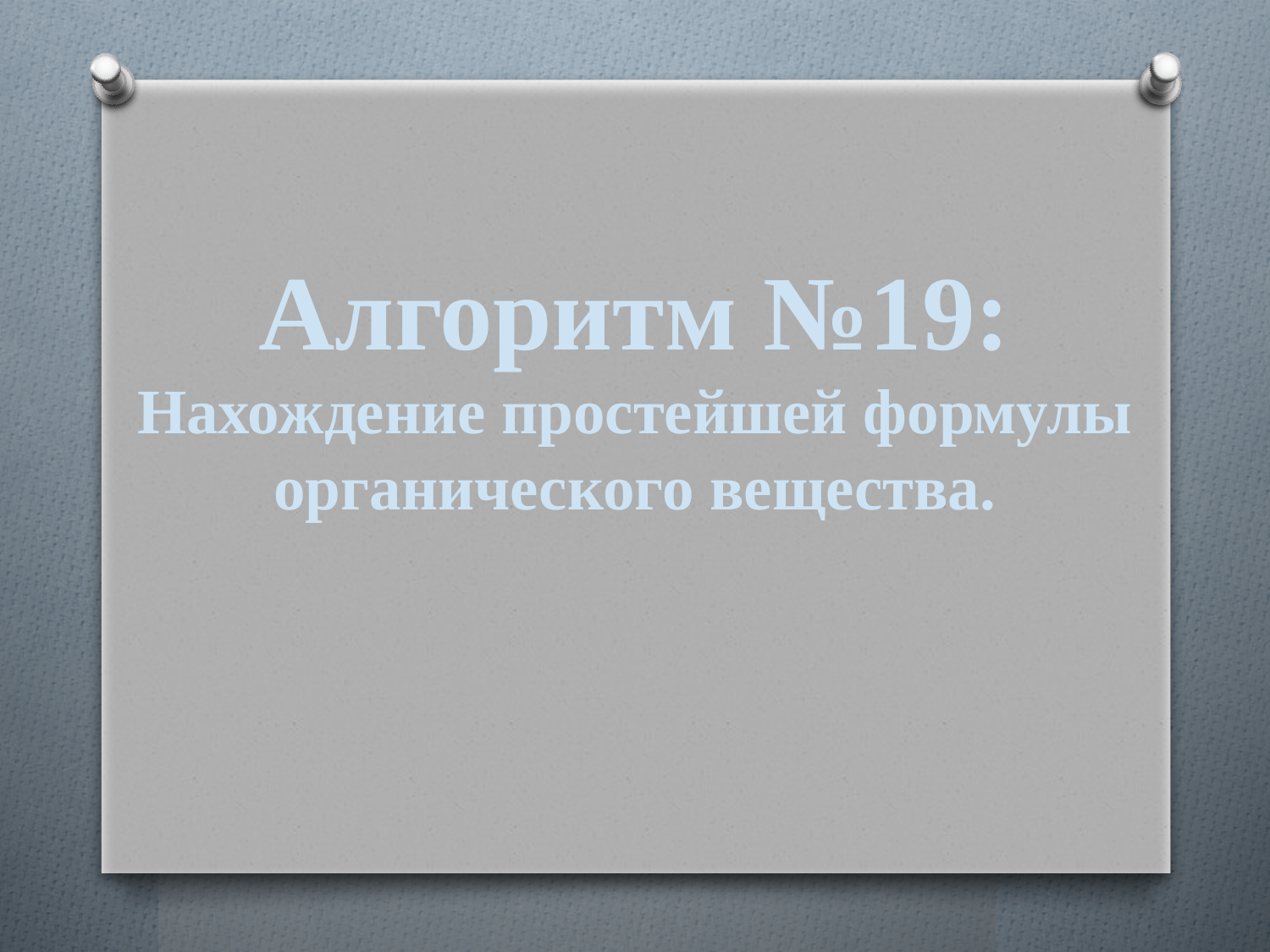

Алгоритм №19:
Нахождение простейшей формулы
органического вещества.